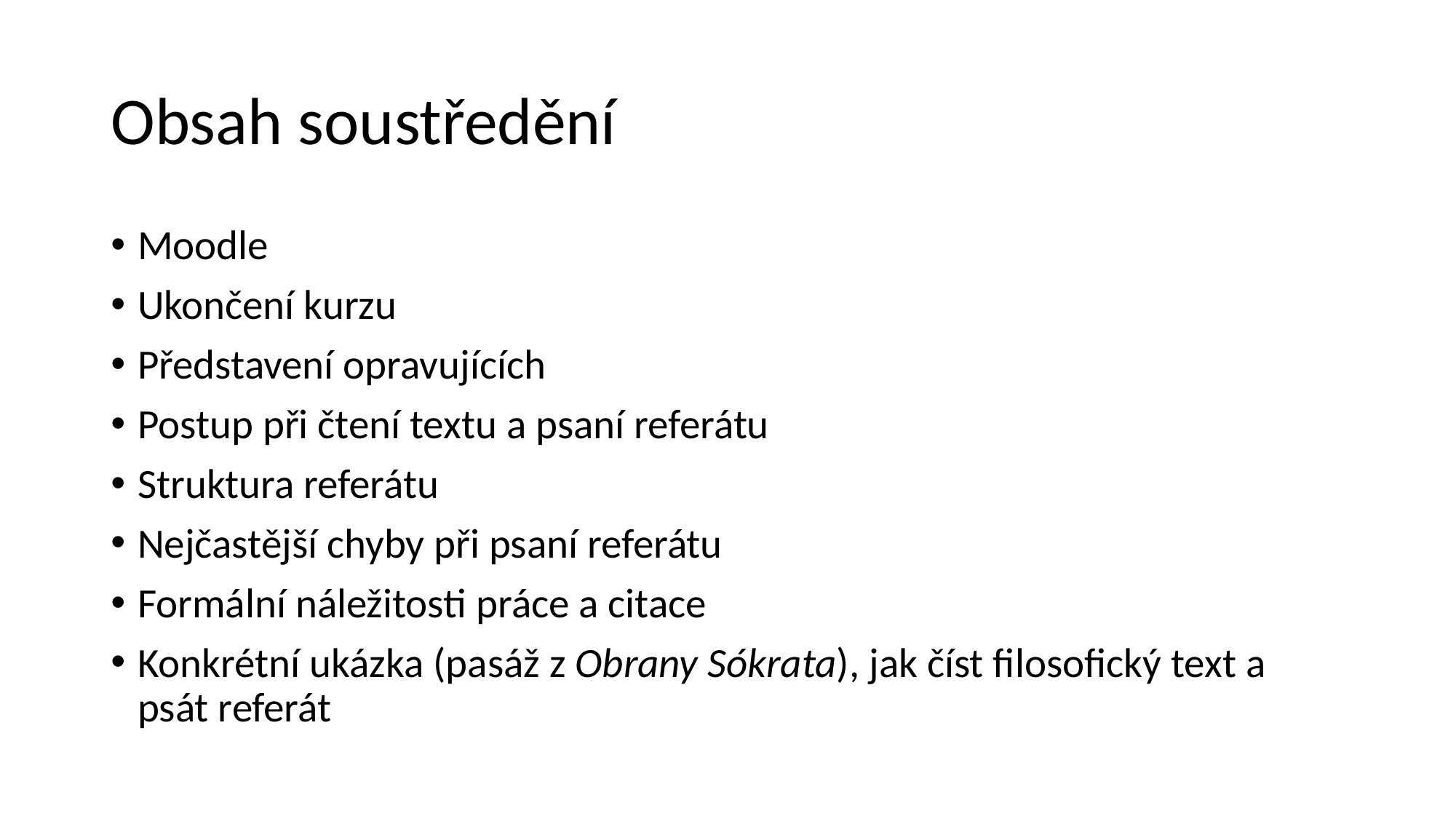

# Obsah soustředění
Moodle
Ukončení kurzu
Představení opravujících
Postup při čtení textu a psaní referátu
Struktura referátu
Nejčastější chyby při psaní referátu
Formální náležitosti práce a citace
Konkrétní ukázka (pasáž z Obrany Sókrata), jak číst filosofický text a psát referát